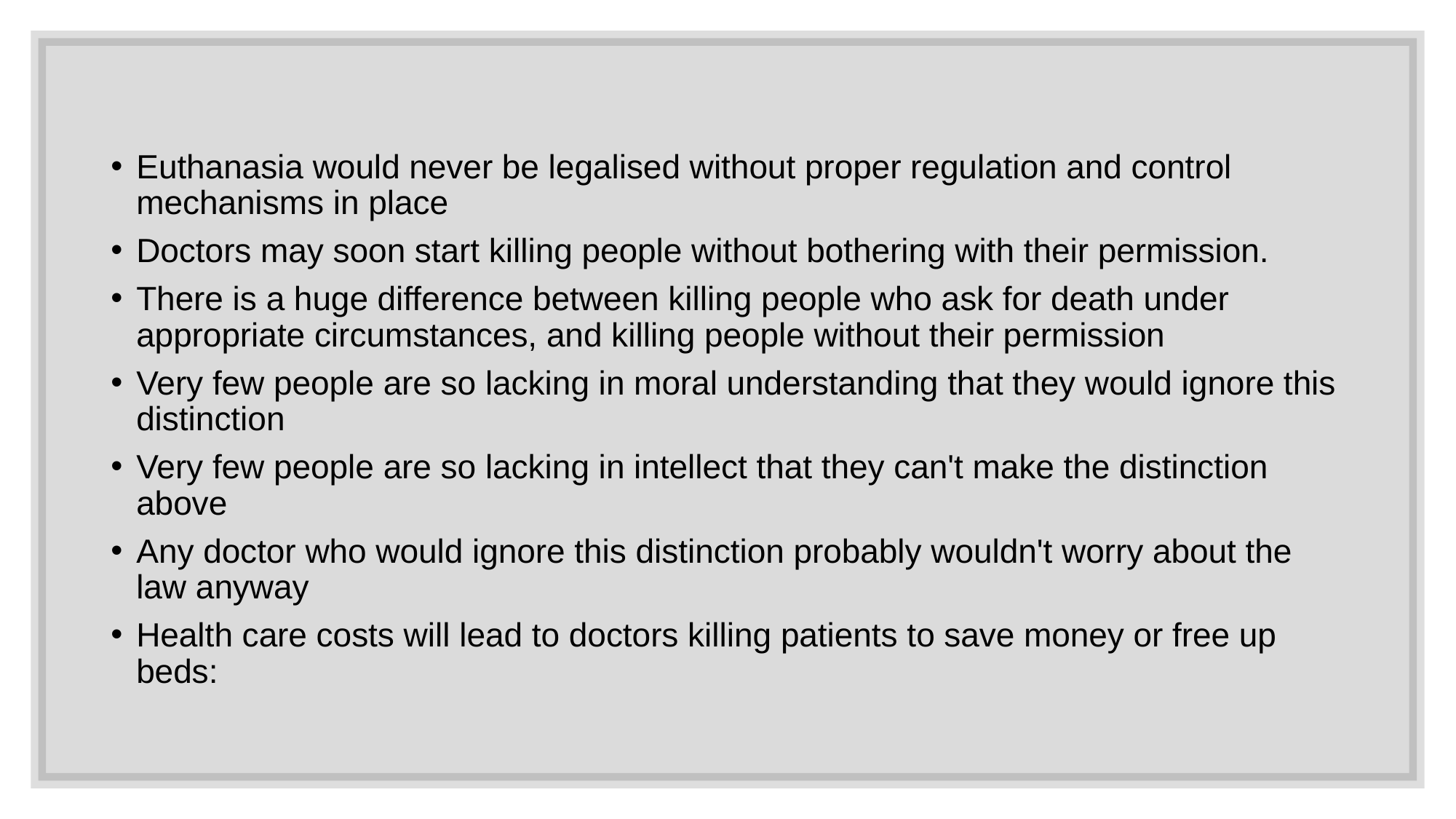

Euthanasia would never be legalised without proper regulation and control mechanisms in place
Doctors may soon start killing people without bothering with their permission.
There is a huge difference between killing people who ask for death under appropriate circumstances, and killing people without their permission
Very few people are so lacking in moral understanding that they would ignore this distinction
Very few people are so lacking in intellect that they can't make the distinction above
Any doctor who would ignore this distinction probably wouldn't worry about the law anyway
Health care costs will lead to doctors killing patients to save money or free up beds: